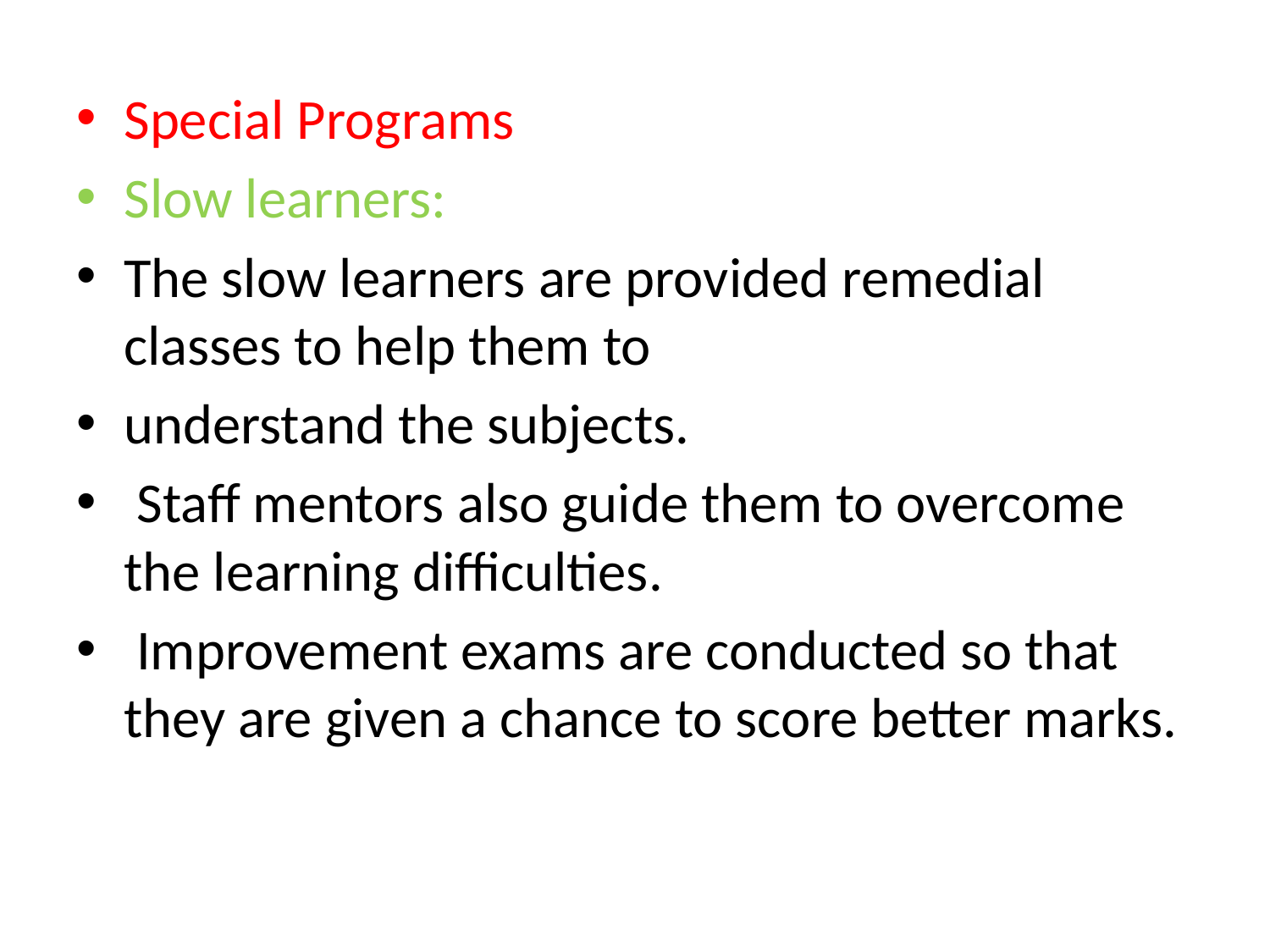

Special Programs
Slow learners:
The slow learners are provided remedial classes to help them to
understand the subjects.
 Staff mentors also guide them to overcome the learning difficulties.
 Improvement exams are conducted so that they are given a chance to score better marks.